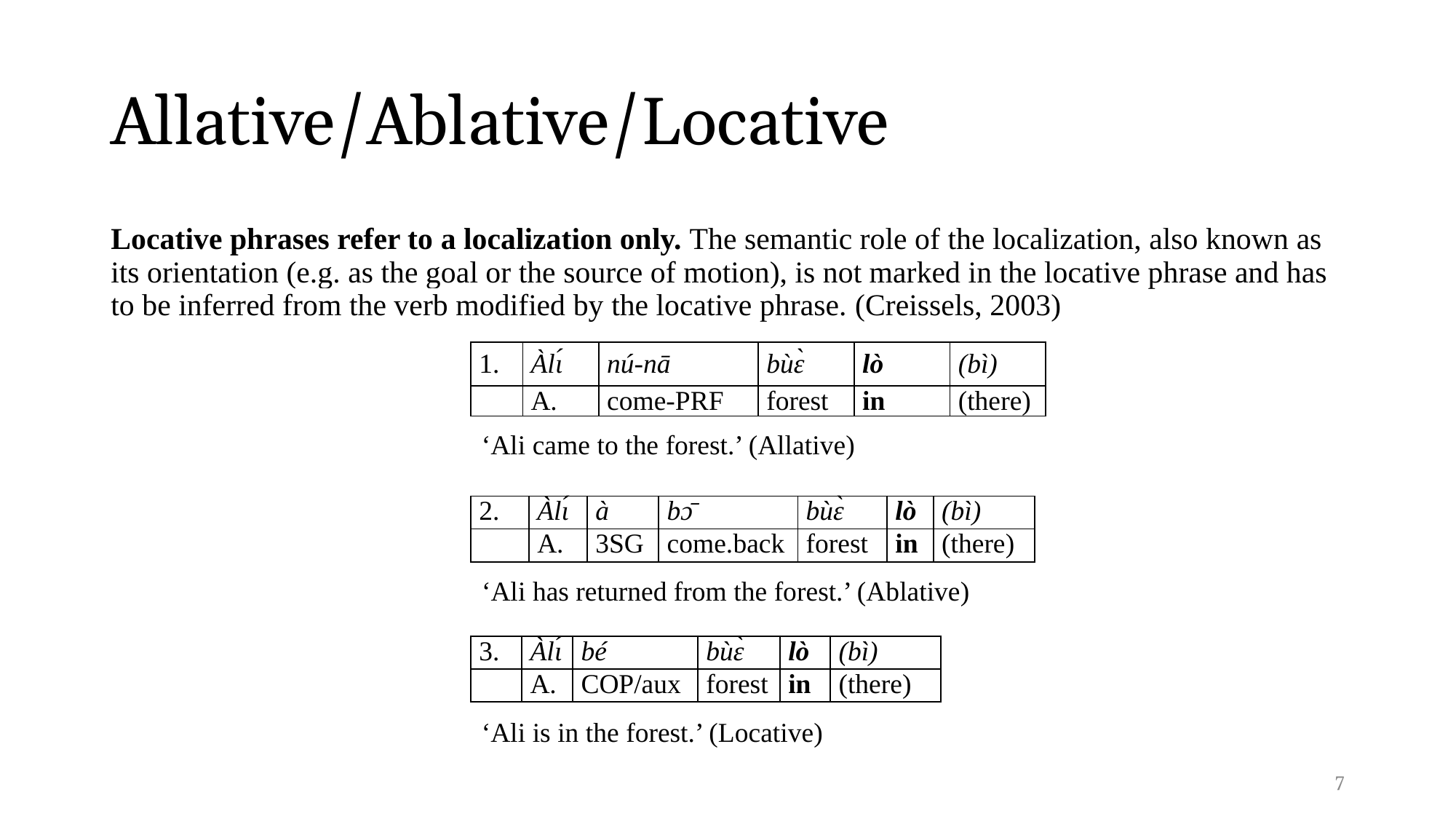

# Allative/Ablative/Locative
Locative phrases refer to a localization only. The semantic role of the localization, also known as its orientation (e.g. as the goal or the source of motion), is not marked in the locative phrase and has to be inferred from the verb modified by the locative phrase. (Creissels, 2003)
| 1. | Àlɩ́ | nú-nā | bùɛ̀ | lò | (bì) |
| --- | --- | --- | --- | --- | --- |
|  | A. | come-PRF | forest | in | (there) |
‘Ali came to the forest.’ (Allative)
| 2. | Àlɩ́ | à | bɔ̄ | bùɛ̀ | lò | (bì) |
| --- | --- | --- | --- | --- | --- | --- |
|  | A. | 3SG | come.back | forest | in | (there) |
‘Ali has returned from the forest.’ (Ablative)
| 3. | Àlɩ́ | bé | bùɛ̀ | lò | (bì) |
| --- | --- | --- | --- | --- | --- |
|  | A. | COP/aux | forest | in | (there) |
‘Ali is in the forest.’ (Locative)
7